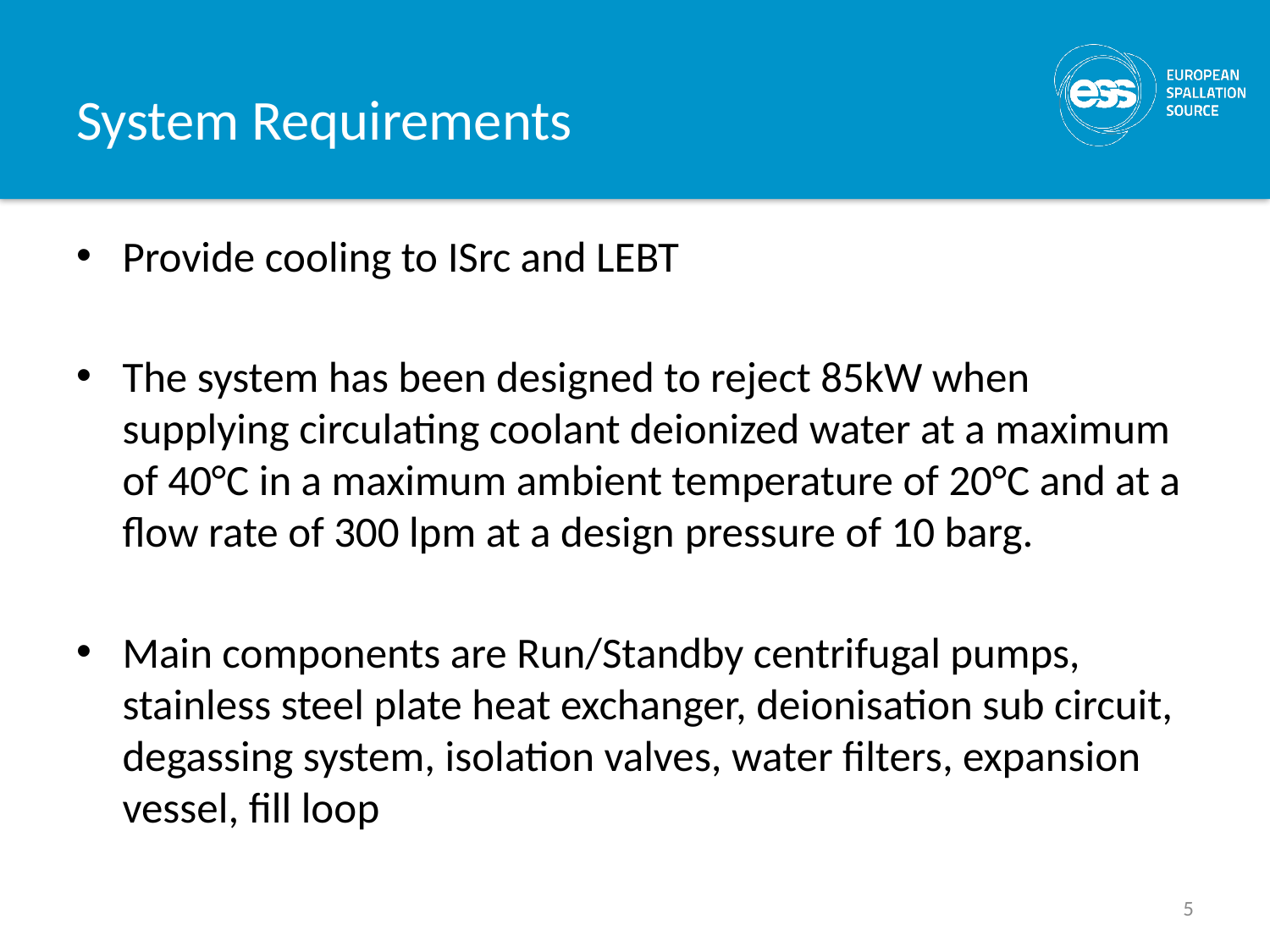

# System Requirements
Provide cooling to ISrc and LEBT

The system has been designed to reject 85kW when supplying circulating coolant deionized water at a maximum of 40°C in a maximum ambient temperature of 20°C and at a flow rate of 300 lpm at a design pressure of 10 barg.

Main components are Run/Standby centrifugal pumps, stainless steel plate heat exchanger, deionisation sub circuit, degassing system, isolation valves, water filters, expansion vessel, fill loop
5